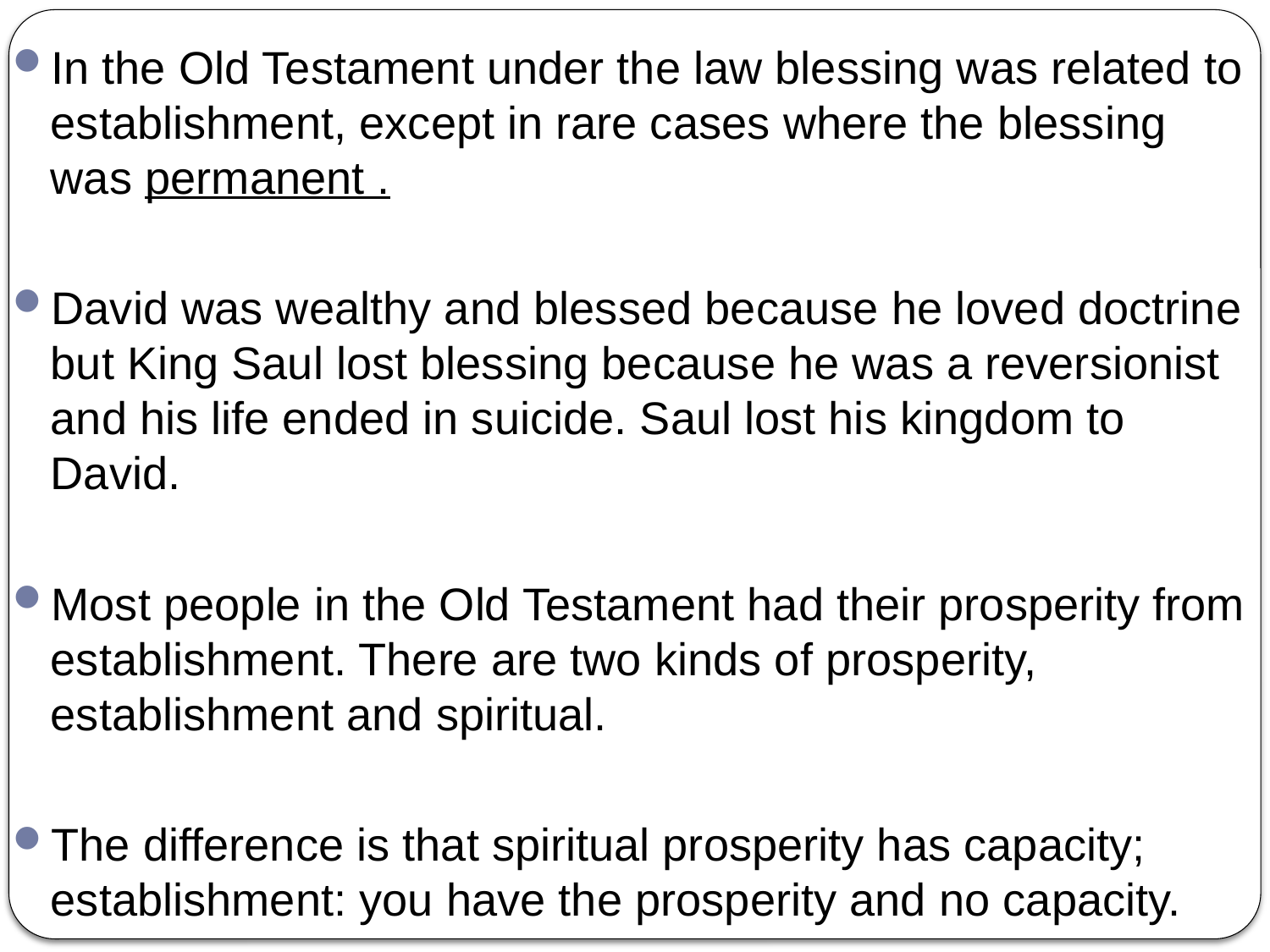

In the Old Testament under the law blessing was related to establishment, except in rare cases where the blessing was permanent .

David was wealthy and blessed because he loved doctrine but King Saul lost blessing because he was a reversionist and his life ended in suicide. Saul lost his kingdom to David.

Most people in the Old Testament had their prosperity from establishment. There are two kinds of prosperity, establishment and spiritual.

The difference is that spiritual prosperity has capacity; establishment: you have the prosperity and no capacity.